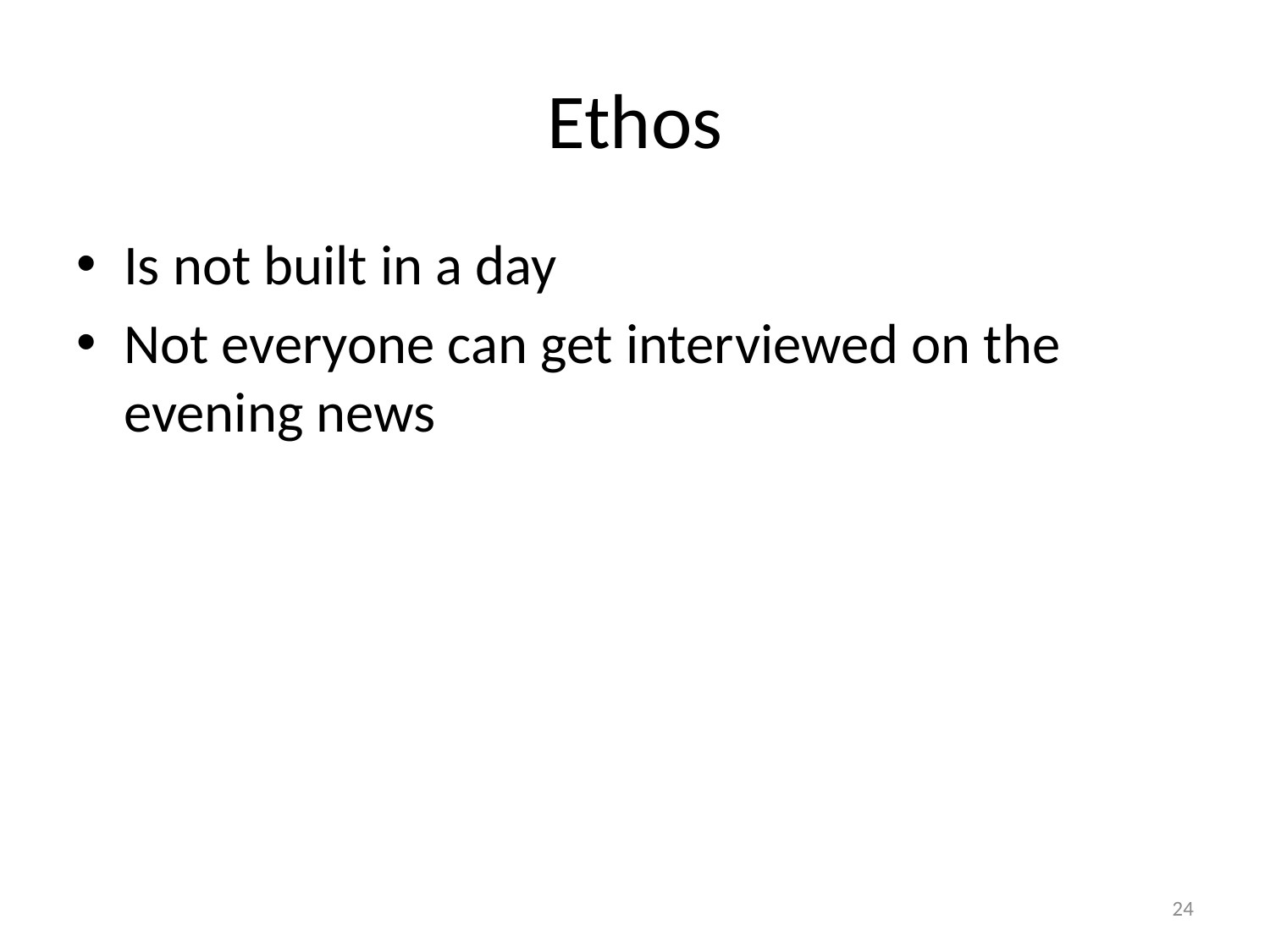

# Ethos
Is not built in a day
Not everyone can get interviewed on the evening news
24